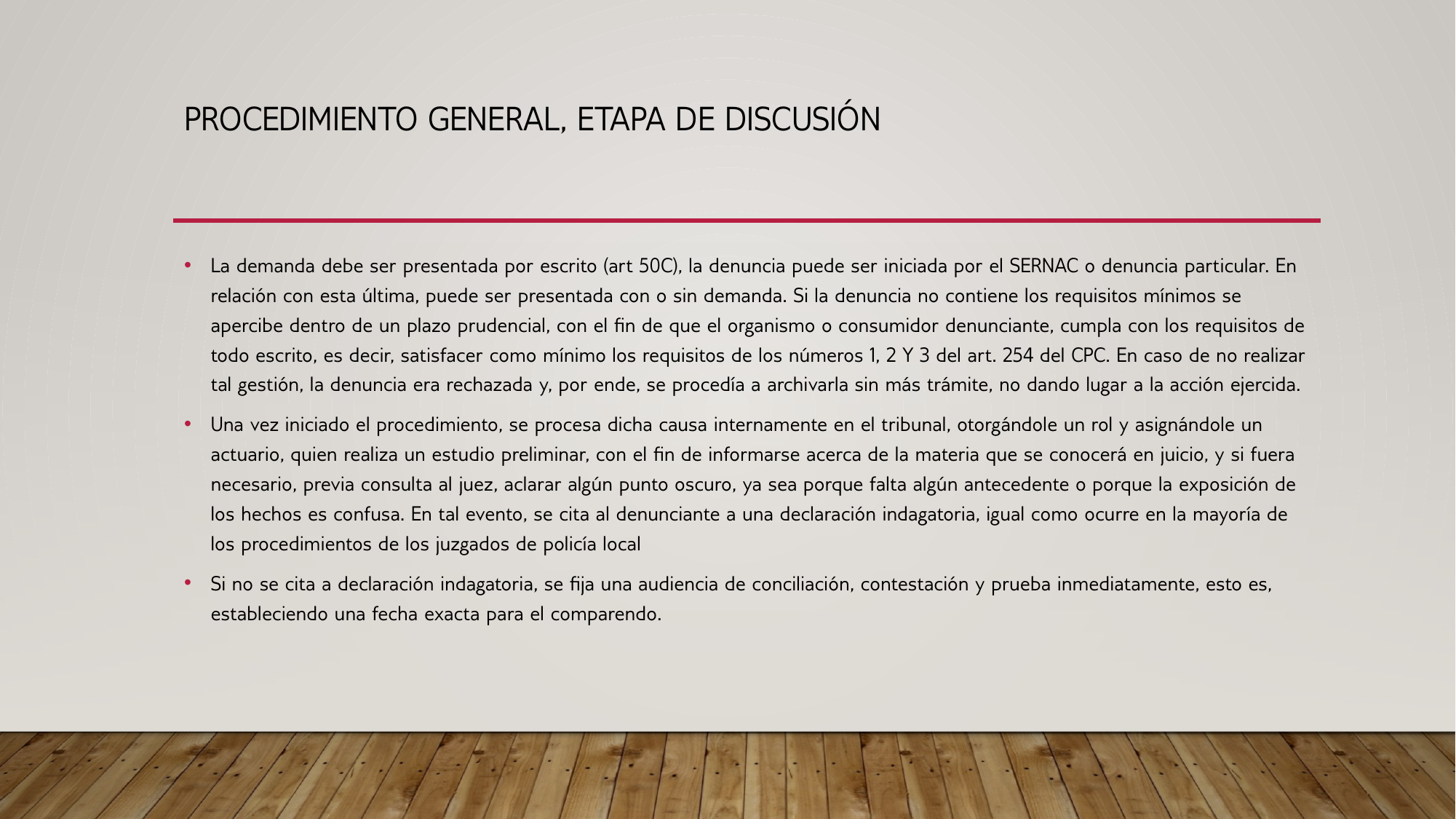

# PROCEDIMIENTO GENERAL, ETAPA DE DISCUSIÓN
La demanda debe ser presentada por escrito (art 50C), la denuncia puede ser iniciada por el SERNAC o denuncia particular. En relación con esta última, puede ser presentada con o sin demanda. Si la denuncia no contiene los requisitos mínimos se apercibe dentro de un plazo prudencial, con el fin de que el organismo o consumidor denunciante, cumpla con los requisitos de todo escrito, es decir, satisfacer como mínimo los requisitos de los números 1, 2 Y 3 del art. 254 del CPC. En caso de no realizar tal gestión, la denuncia era rechazada y, por ende, se procedía a archivarla sin más trámite, no dando lugar a la acción ejercida.
Una vez iniciado el procedimiento, se procesa dicha causa internamente en el tribunal, otorgándole un rol y asignándole un actuario, quien realiza un estudio preliminar, con el fin de informarse acerca de la materia que se conocerá en juicio, y si fuera necesario, previa consulta al juez, aclarar algún punto oscuro, ya sea porque falta algún antecedente o porque la exposición de los hechos es confusa. En tal evento, se cita al denunciante a una declaración indagatoria, igual como ocurre en la mayoría de los procedimientos de los juzgados de policía local
Si no se cita a declaración indagatoria, se fija una audiencia de conciliación, contestación y prueba inmediatamente, esto es, estableciendo una fecha exacta para el comparendo.